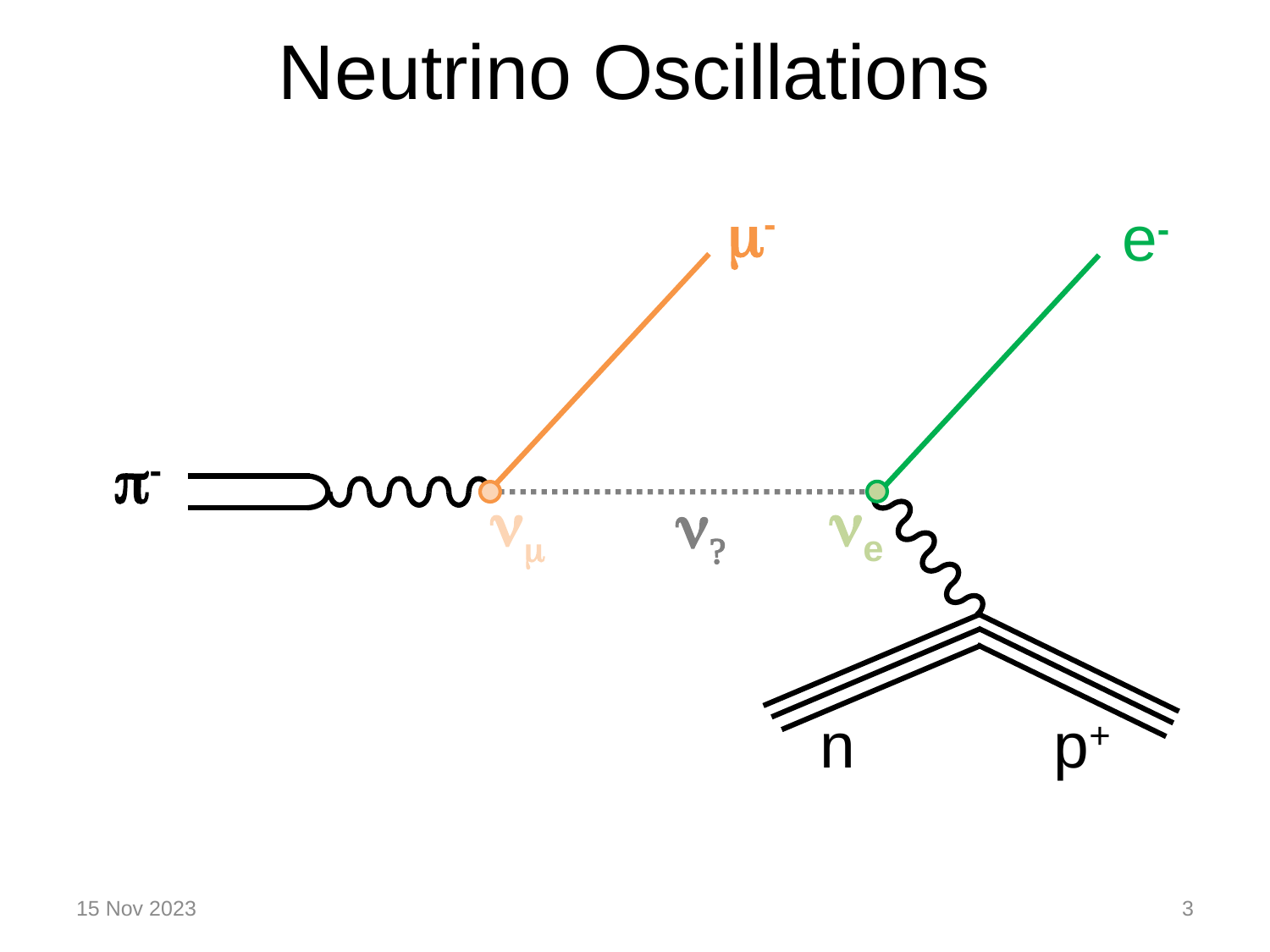

# Neutrino Oscillations
μ-
e-
π-

νμ
νe
ν?

p+
n
15 Nov 2023
3